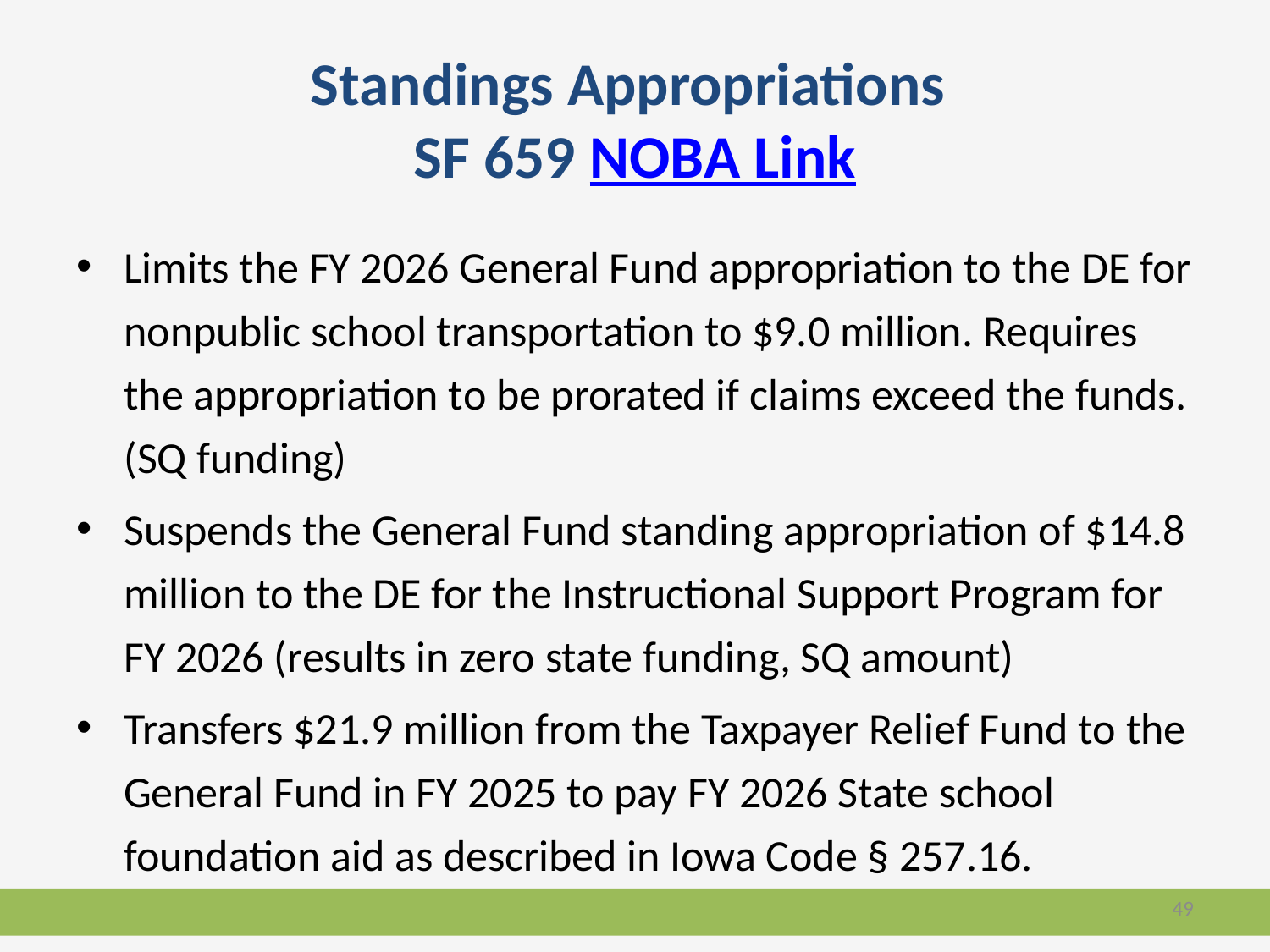

# Standings Appropriations SF 659 NOBA Link
Limits the FY 2026 General Fund appropriation to the DE for nonpublic school transportation to $9.0 million. Requires the appropriation to be prorated if claims exceed the funds. (SQ funding)
Suspends the General Fund standing appropriation of $14.8 million to the DE for the Instructional Support Program for FY 2026 (results in zero state funding, SQ amount)
Transfers $21.9 million from the Taxpayer Relief Fund to the General Fund in FY 2025 to pay FY 2026 State school foundation aid as described in Iowa Code § 257.16.
49